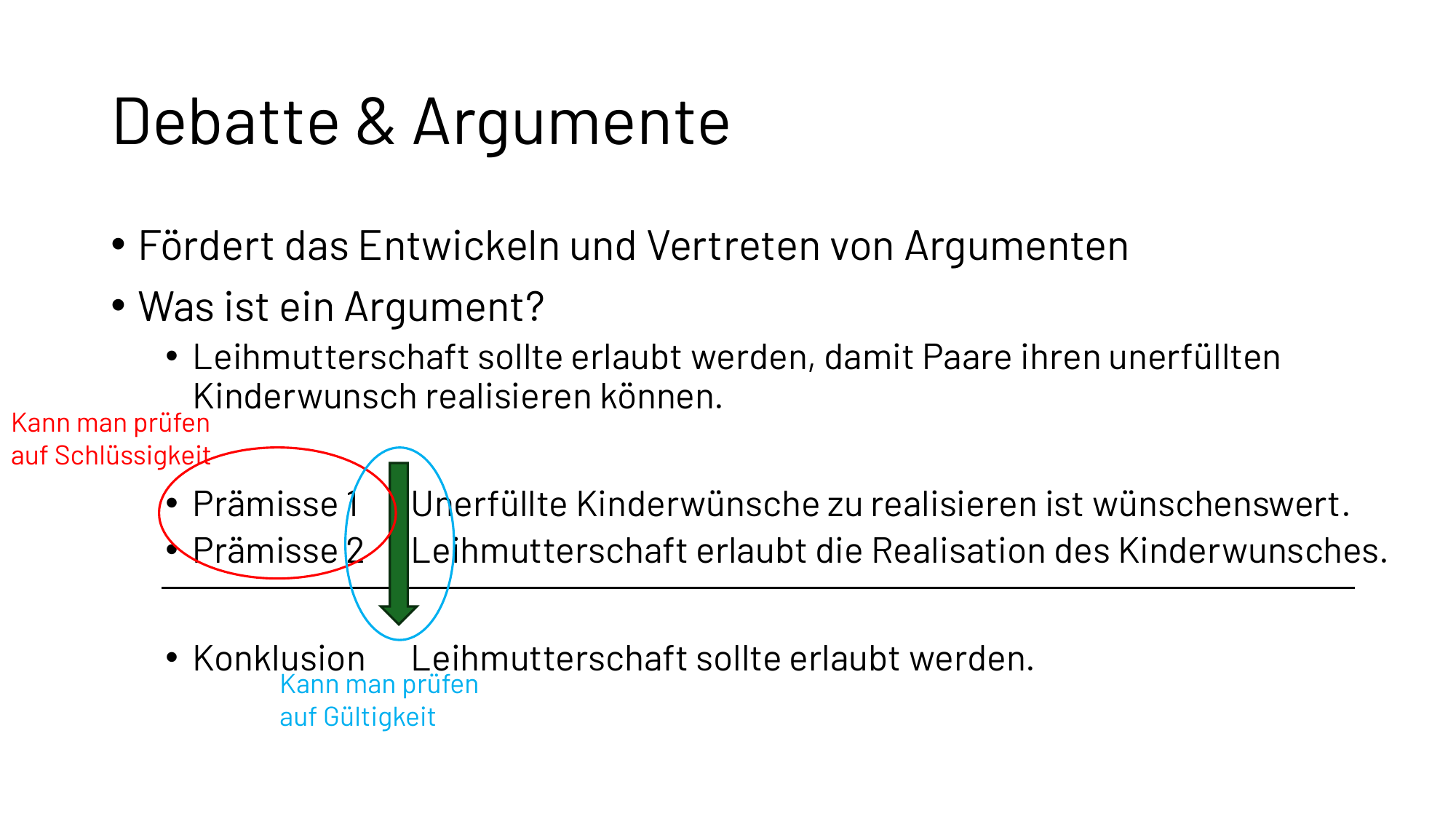

# Debatte & Argumente
Fördert das Entwickeln und Vertreten von Argumenten
Was ist ein Argument?
Leihmutterschaft sollte erlaubt werden, damit Paare ihren unerfüllten Kinderwunsch realisieren können.

Prämisse 1 	Unerfüllte Kinderwünsche zu realisieren ist wünschenswert.
Prämisse 2	Leihmutterschaft erlaubt die Realisation des Kinderwunsches.

Konklusion	Leihmutterschaft sollte erlaubt werden.
Kann man prüfen auf Schlüssigkeit

Kann man prüfen auf Gültigkeit